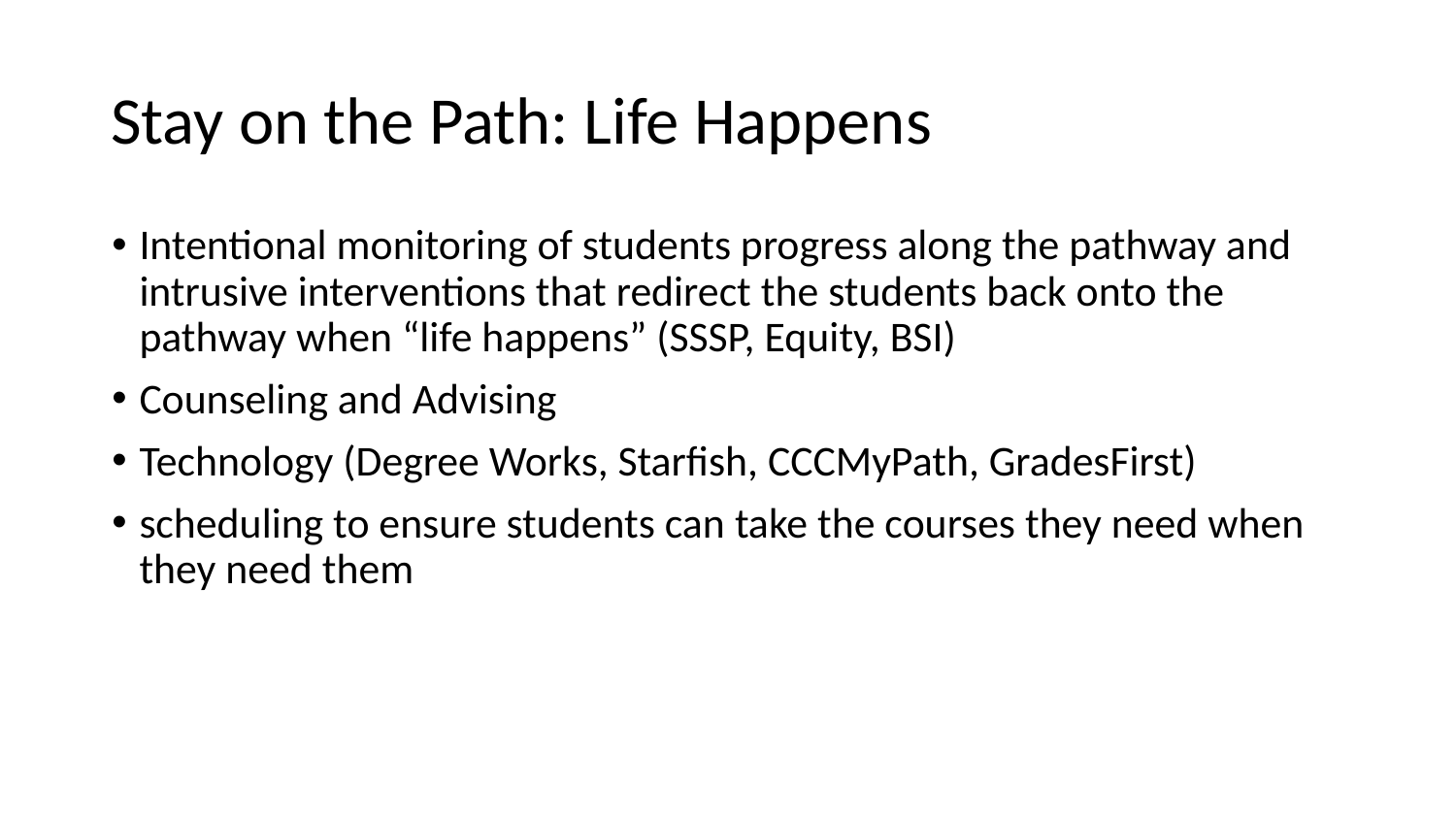

# Stay on the Path: Life Happens
Intentional monitoring of students progress along the pathway and intrusive interventions that redirect the students back onto the pathway when “life happens” (SSSP, Equity, BSI)
Counseling and Advising
Technology (Degree Works, Starfish, CCCMyPath, GradesFirst)
scheduling to ensure students can take the courses they need when they need them